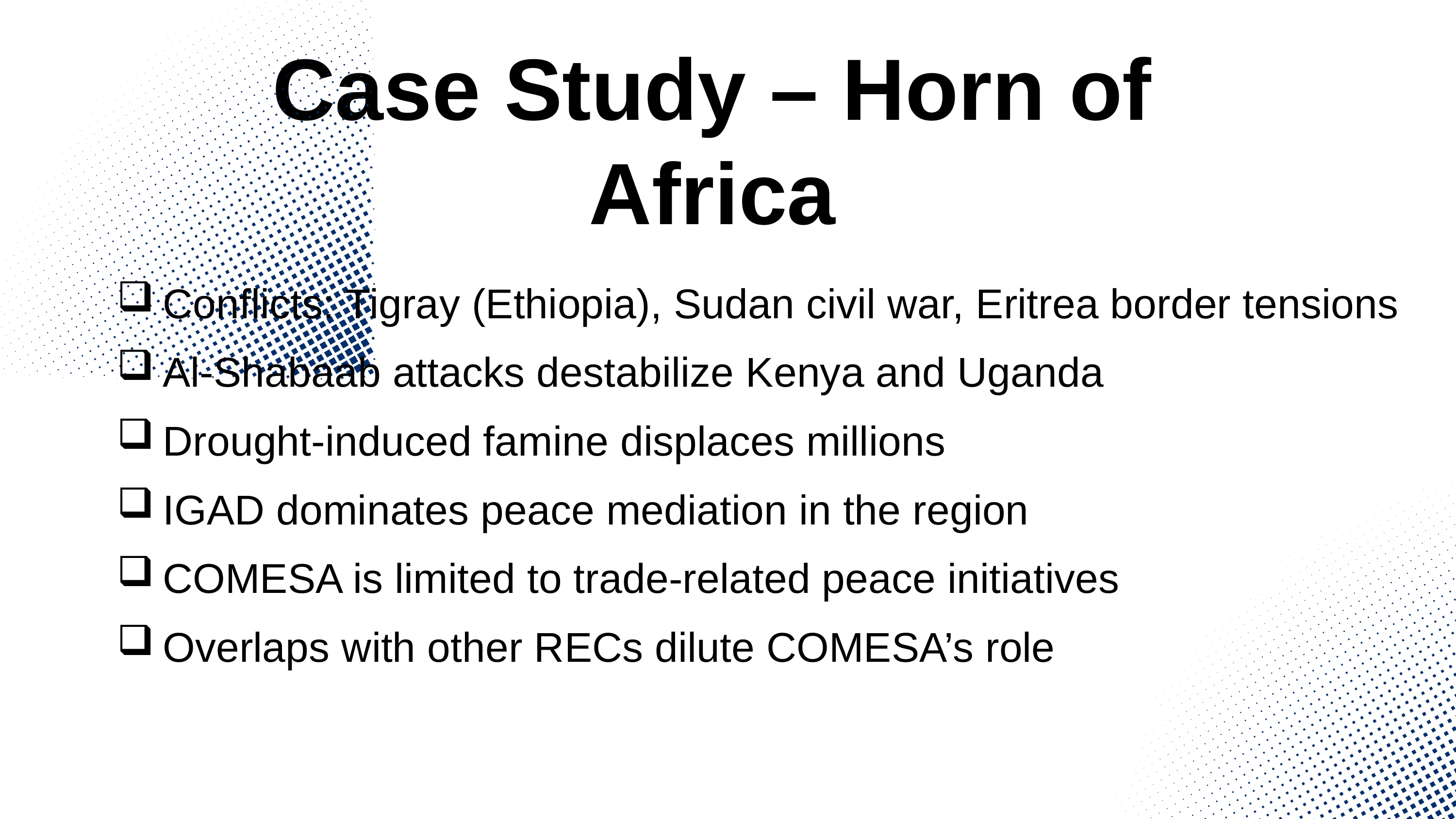

Case Study – Horn of Africa

Conflicts: Tigray (Ethiopia), Sudan civil war, Eritrea border tensions
Al-Shabaab attacks destabilize Kenya and Uganda
Drought-induced famine displaces millions
IGAD dominates peace mediation in the region
COMESA is limited to trade-related peace initiatives
Overlaps with other RECs dilute COMESA’s role